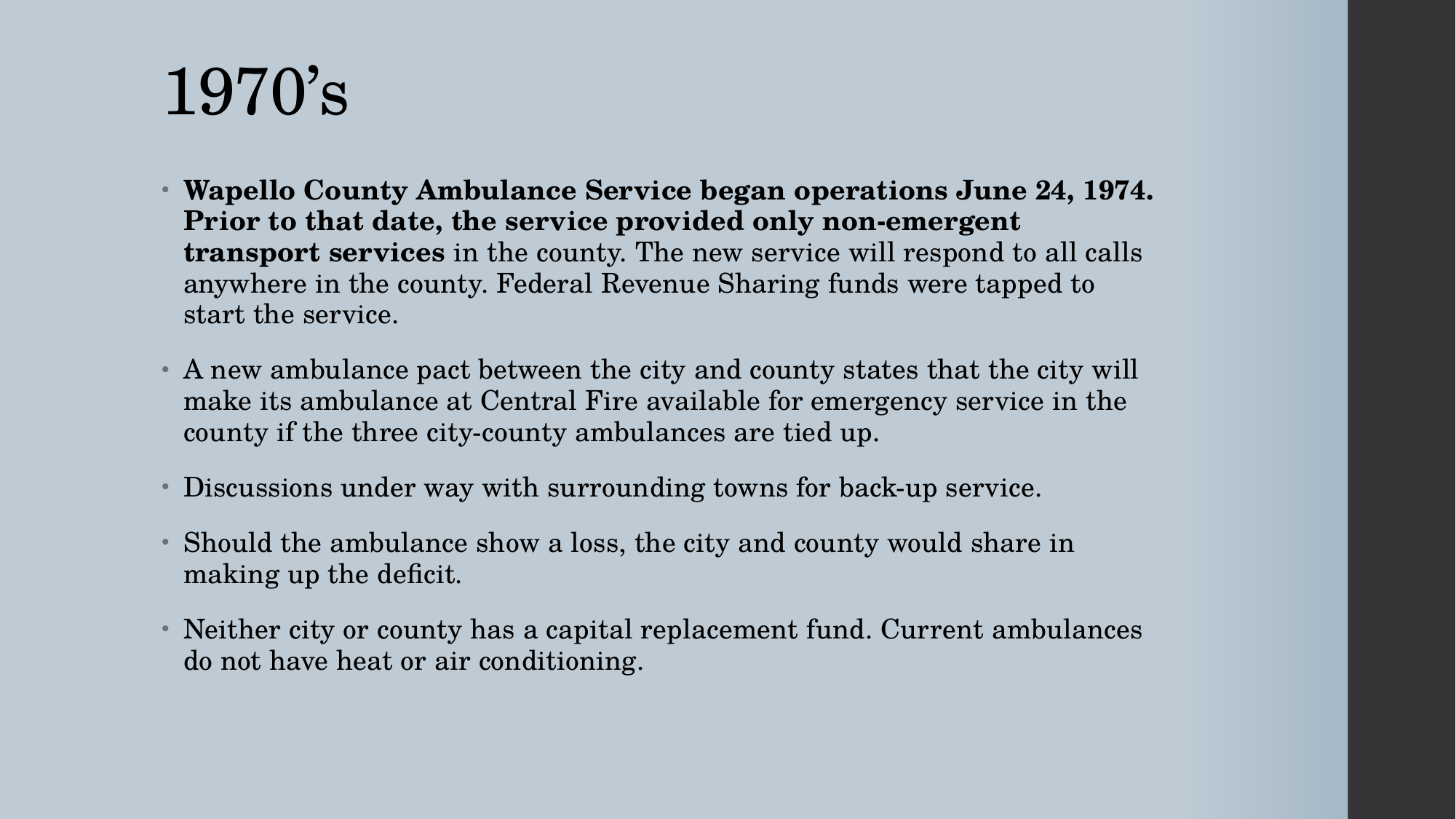

# 1970’s
Wapello County Ambulance Service began operations June 24, 1974. Prior to that date, the service provided only non-emergent transport services in the county. The new service will respond to all calls anywhere in the county. Federal Revenue Sharing funds were tapped to start the service.
A new ambulance pact between the city and county states that the city will make its ambulance at Central Fire available for emergency service in the county if the three city-county ambulances are tied up.
Discussions under way with surrounding towns for back-up service.
Should the ambulance show a loss, the city and county would share in making up the deficit.
Neither city or county has a capital replacement fund. Current ambulances do not have heat or air conditioning.